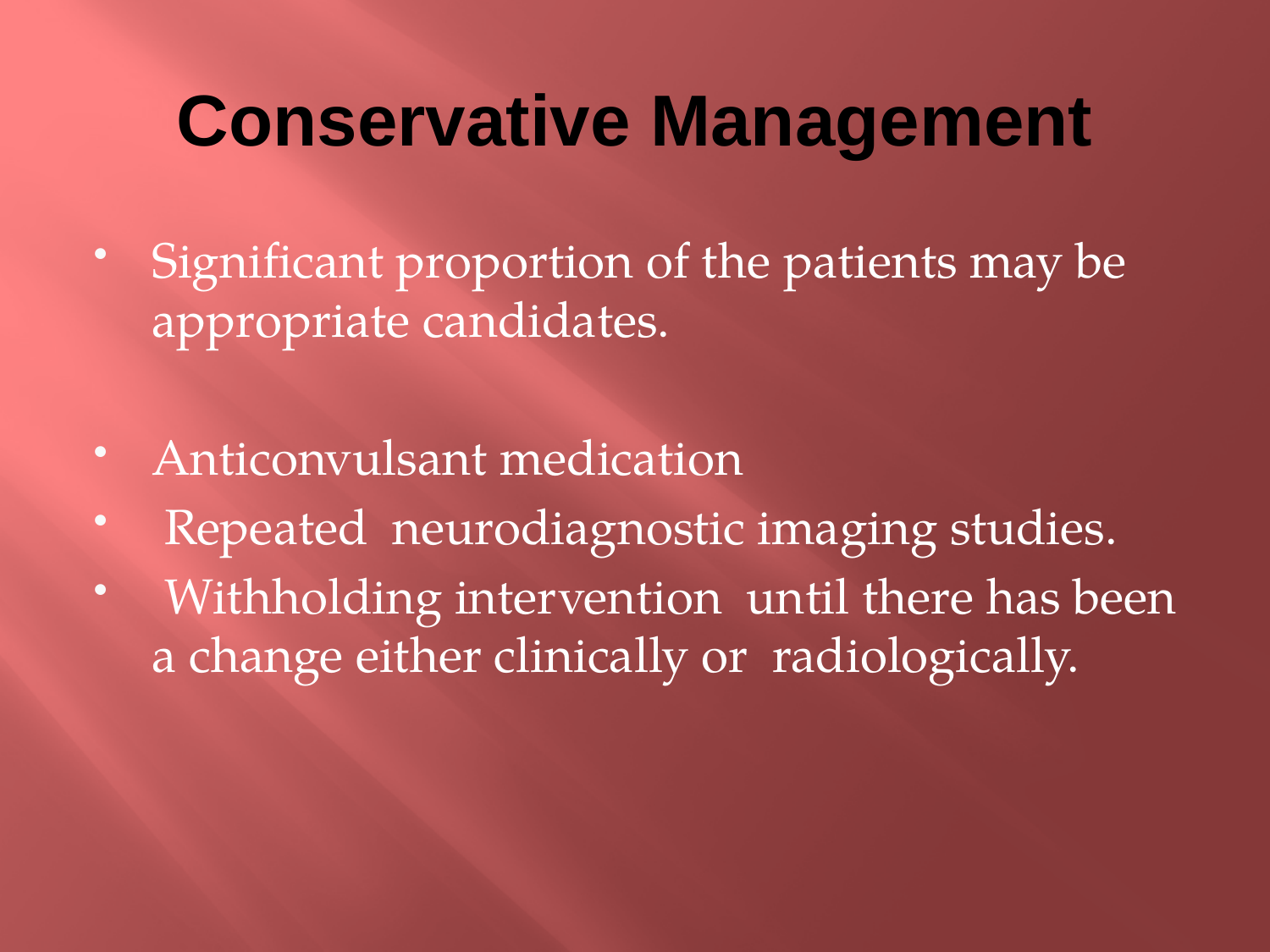

# Conservative Management
Significant proportion of the patients may be appropriate candidates.

Anticonvulsant medication
 Repeated  neurodiagnostic imaging studies.
 Withholding intervention  until there has been a change either clinically or  radiologically.